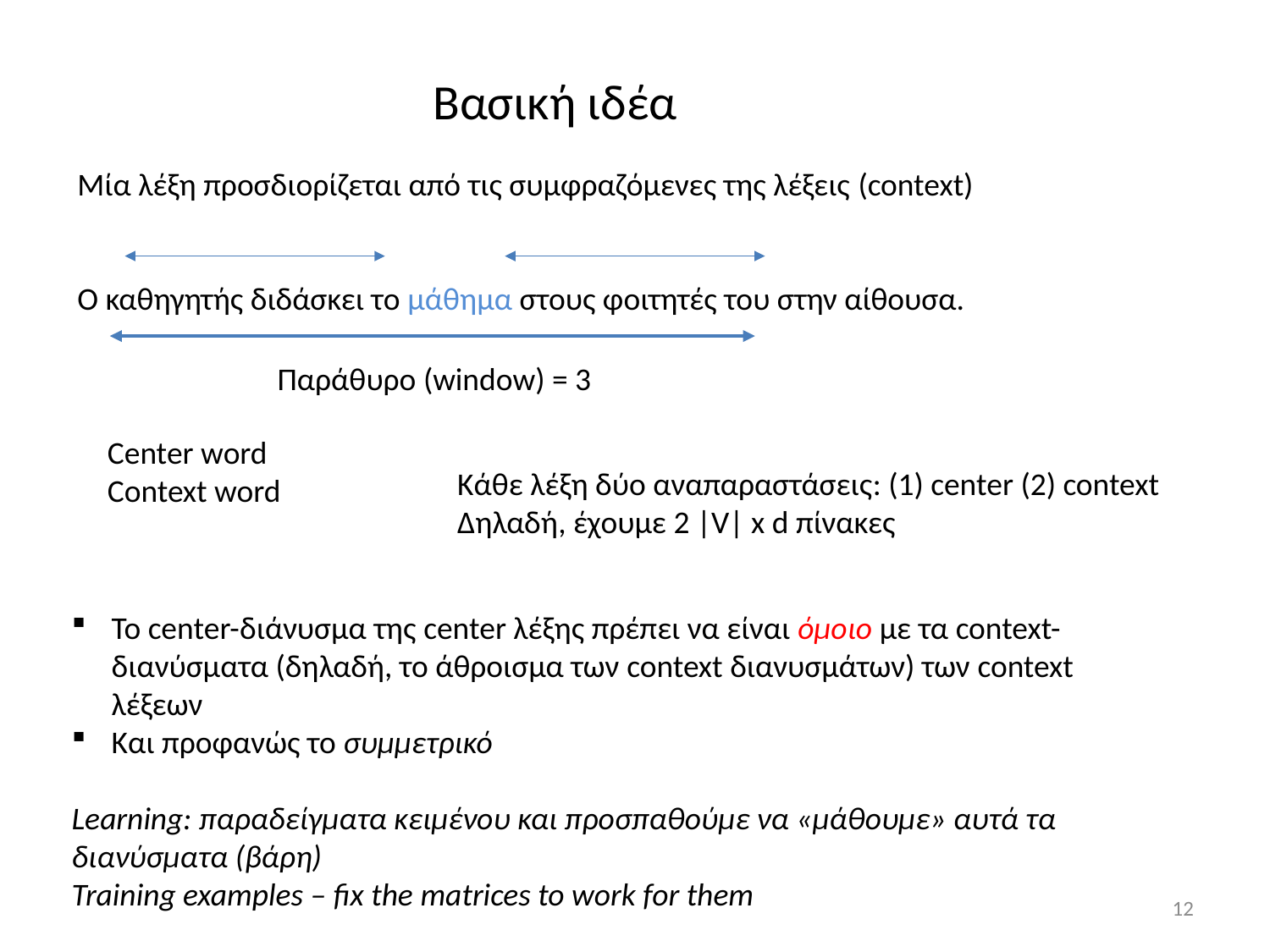

Βασική ιδέα
Μία λέξη προσδιορίζεται από τις συμφραζόμενες της λέξεις (context)

Ο καθηγητής διδάσκει το μάθημα στους φοιτητές του στην αίθουσα.

Παράθυρο (window) = 3
Center word
Context word
Κάθε λέξη δύο αναπαραστάσεις: (1) center (2) context
Δηλαδή, έχουμε 2 |V| x d πίνακες
Το center-διάνυσμα της center λέξης πρέπει να είναι όμοιο με τα context-διανύσματα (δηλαδή, το άθροισμα των context διανυσμάτων) των context λέξεων
Και προφανώς το συμμετρικό

Learning: παραδείγματα κειμένου και προσπαθούμε να «μάθουμε» αυτά τα διανύσματα (βάρη)
Training examples – fix the matrices to work for them
12